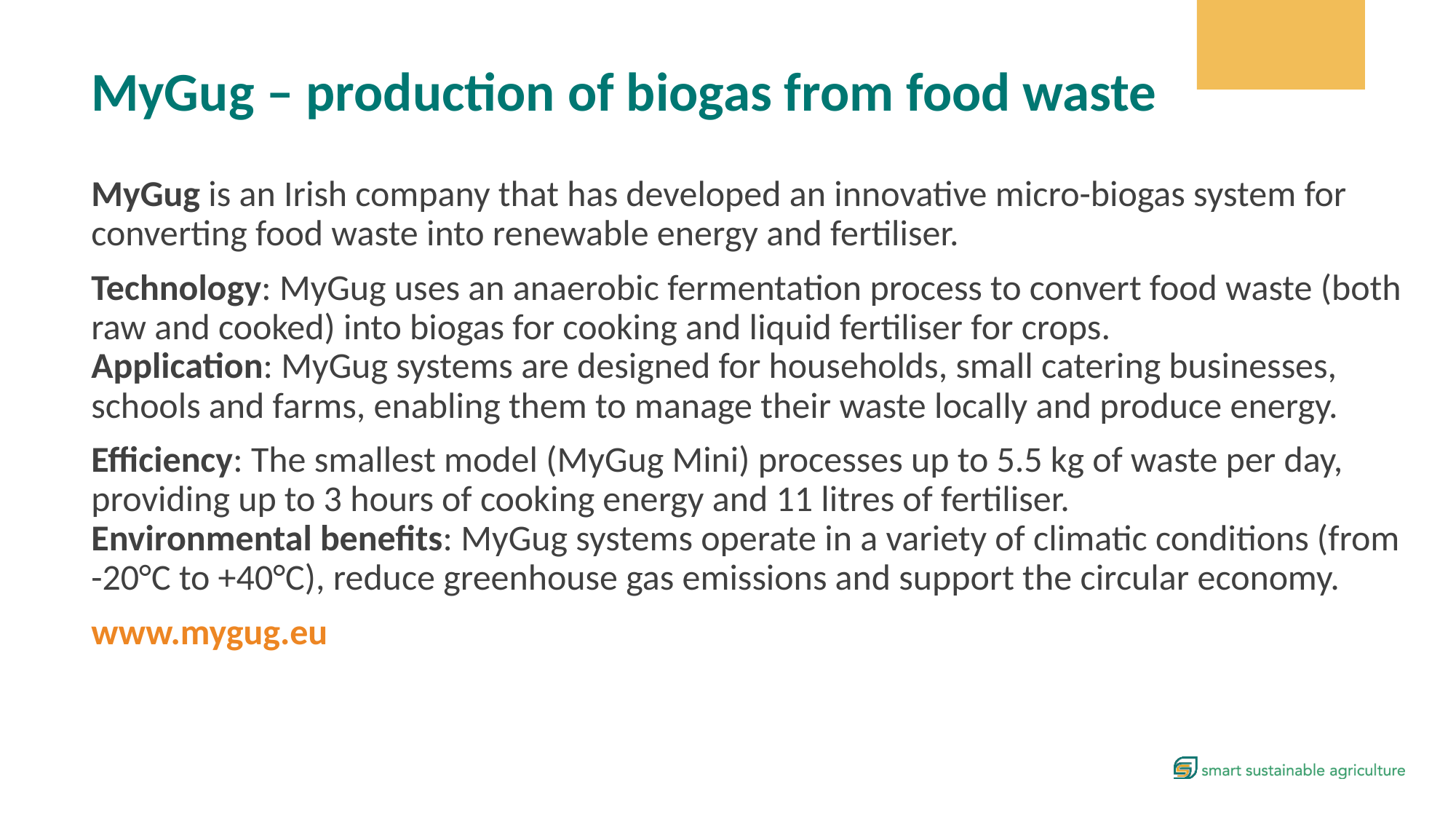

MyGug – production of biogas from food waste
MyGug is an Irish company that has developed an innovative micro-biogas system for converting food waste into renewable energy and fertiliser.
Technology: MyGug uses an anaerobic fermentation process to convert food waste (both raw and cooked) into biogas for cooking and liquid fertiliser for crops.
Application: MyGug systems are designed for households, small catering businesses, schools and farms, enabling them to manage their waste locally and produce energy.
Efficiency: The smallest model (MyGug Mini) processes up to 5.5 kg of waste per day, providing up to 3 hours of cooking energy and 11 litres of fertiliser.
Environmental benefits: MyGug systems operate in a variety of climatic conditions (from -20°C to +40°C), reduce greenhouse gas emissions and support the circular economy.
www.mygug.eu